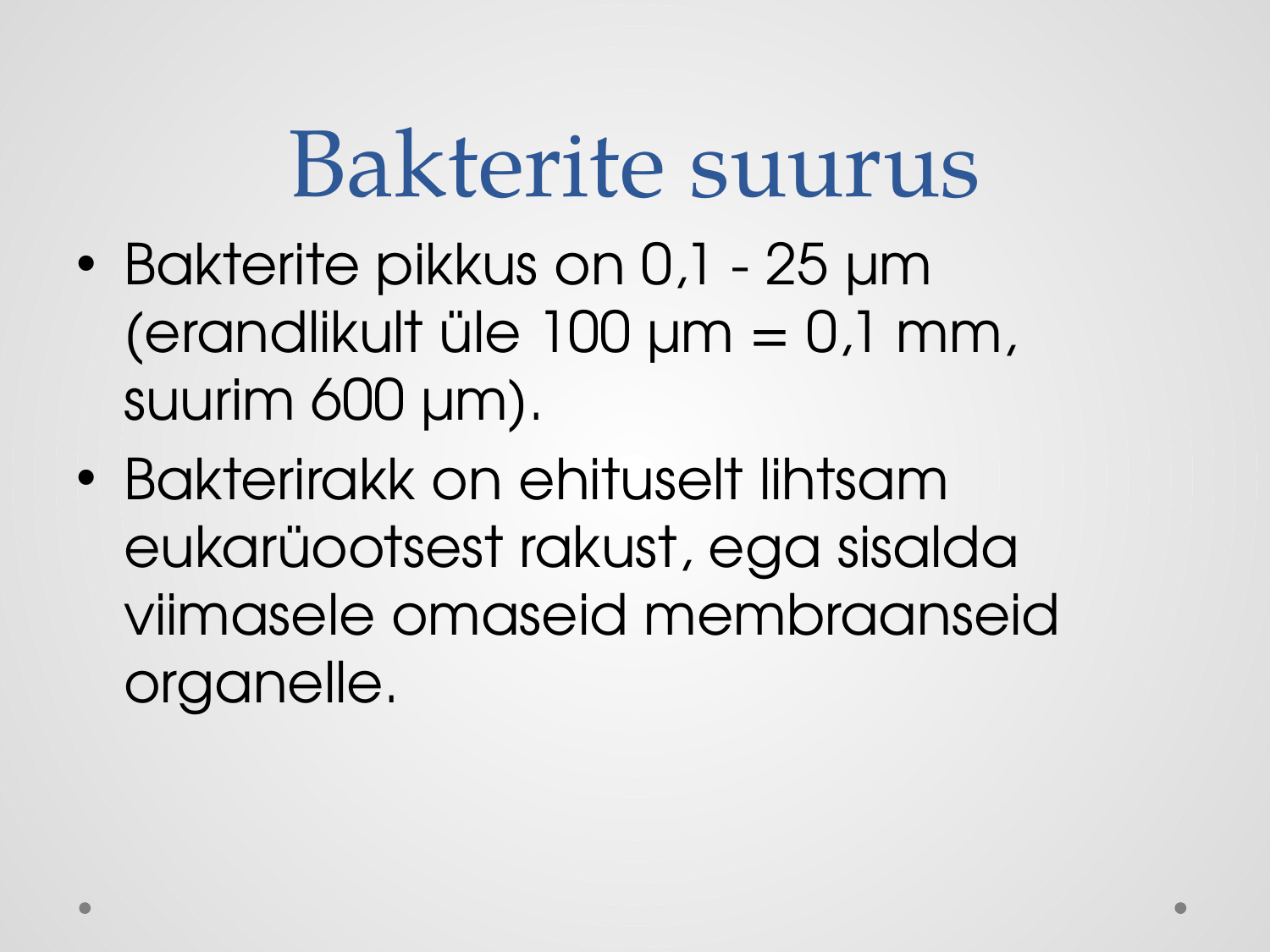

# Bakterite suurus
Bakterite pikkus on 0,1 - 25 μm (erandlikult üle 100 μm = 0,1 mm, suurim 600 μm).
Bakterirakk on ehituselt lihtsam eukarüootsest rakust, ega sisalda viimasele omaseid membraanseid organelle.